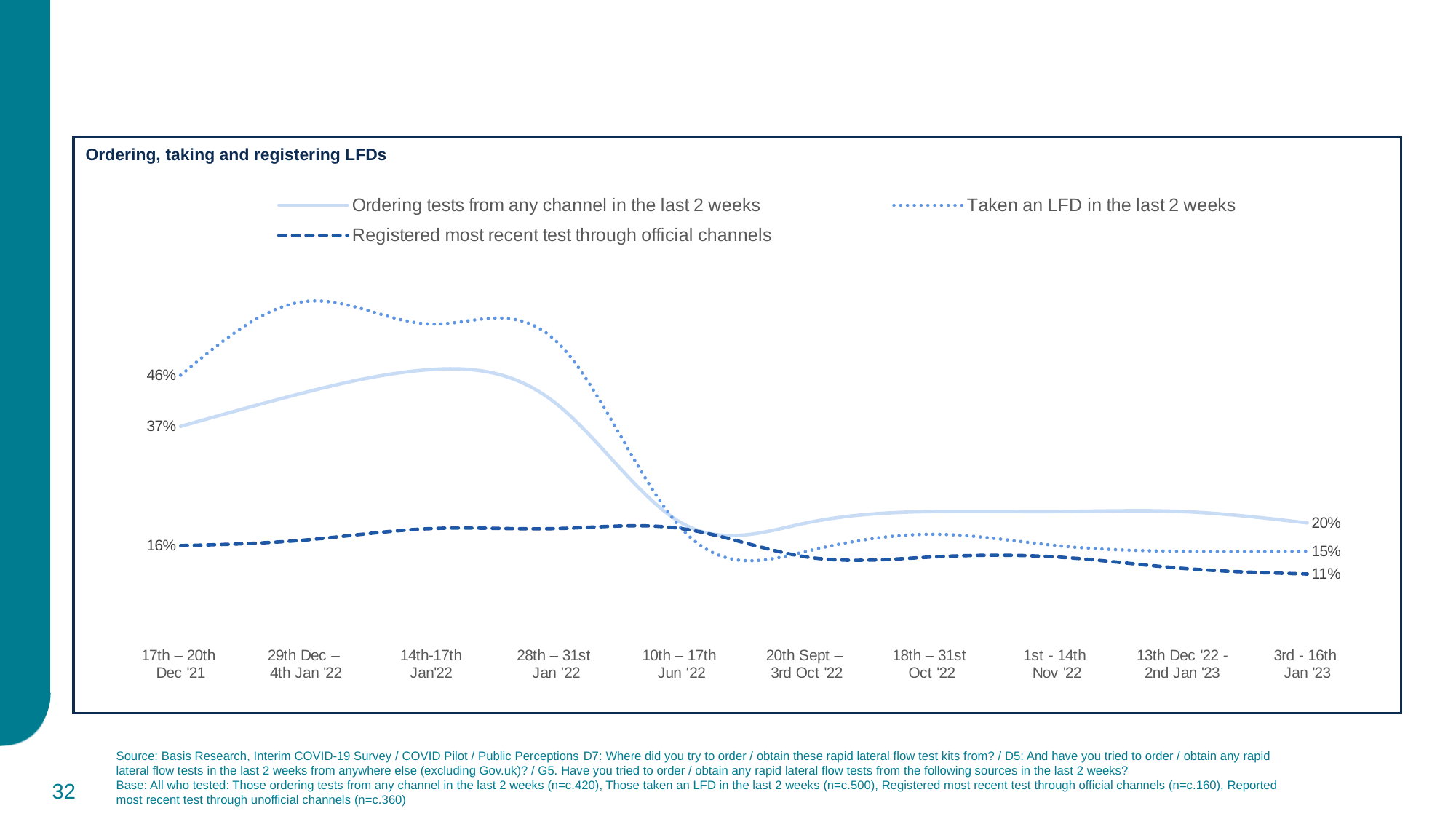

Ordering, taking and registering LFDs

### Chart

| Category | Ordering tests from any channel in the last 2 weeks | Taken an LFD in the last 2 weeks | Registered most recent test through official channels |
|---|---|---|---|
| 17th – 20th
Dec '21 | 0.37 | 0.46 | 0.16 |
| 29th Dec –
4th Jan '22 | 0.43 | 0.59 | 0.17 |
| 14th-17th
Jan'22 | 0.47 | 0.55 | 0.19 |
| 28th – 31st
Jan ’22 | 0.41 | 0.52 | 0.19 |
| 10th – 17th
Jun ‘22 | 0.2 | 0.19 | 0.19 |
| 20th Sept –
3rd Oct '22 | 0.2 | 0.15 | 0.14 |
| 18th – 31st
Oct '22 | 0.22 | 0.18 | 0.14 |
| 1st - 14th
Nov '22 | 0.22 | 0.16 | 0.14 |
| 13th Dec '22 -
2nd Jan '23 | 0.22 | 0.15 | 0.12 |
| 3rd - 16th
Jan '23 | 0.2 | 0.15 | 0.11 |
Source: Basis Research, Interim COVID-19 Survey / COVID Pilot / Public Perceptions D7: Where did you try to order / obtain these rapid lateral flow test kits from? / D5: And have you tried to order / obtain any rapid lateral flow tests in the last 2 weeks from anywhere else (excluding Gov.uk)? / G5. Have you tried to order / obtain any rapid lateral flow tests from the following sources in the last 2 weeks?
Base: All who tested: Those ordering tests from any channel in the last 2 weeks (n=c.420), Those taken an LFD in the last 2 weeks (n=c.500), Registered most recent test through official channels (n=c.160), Reported most recent test through unofficial channels (n=c.360)
32